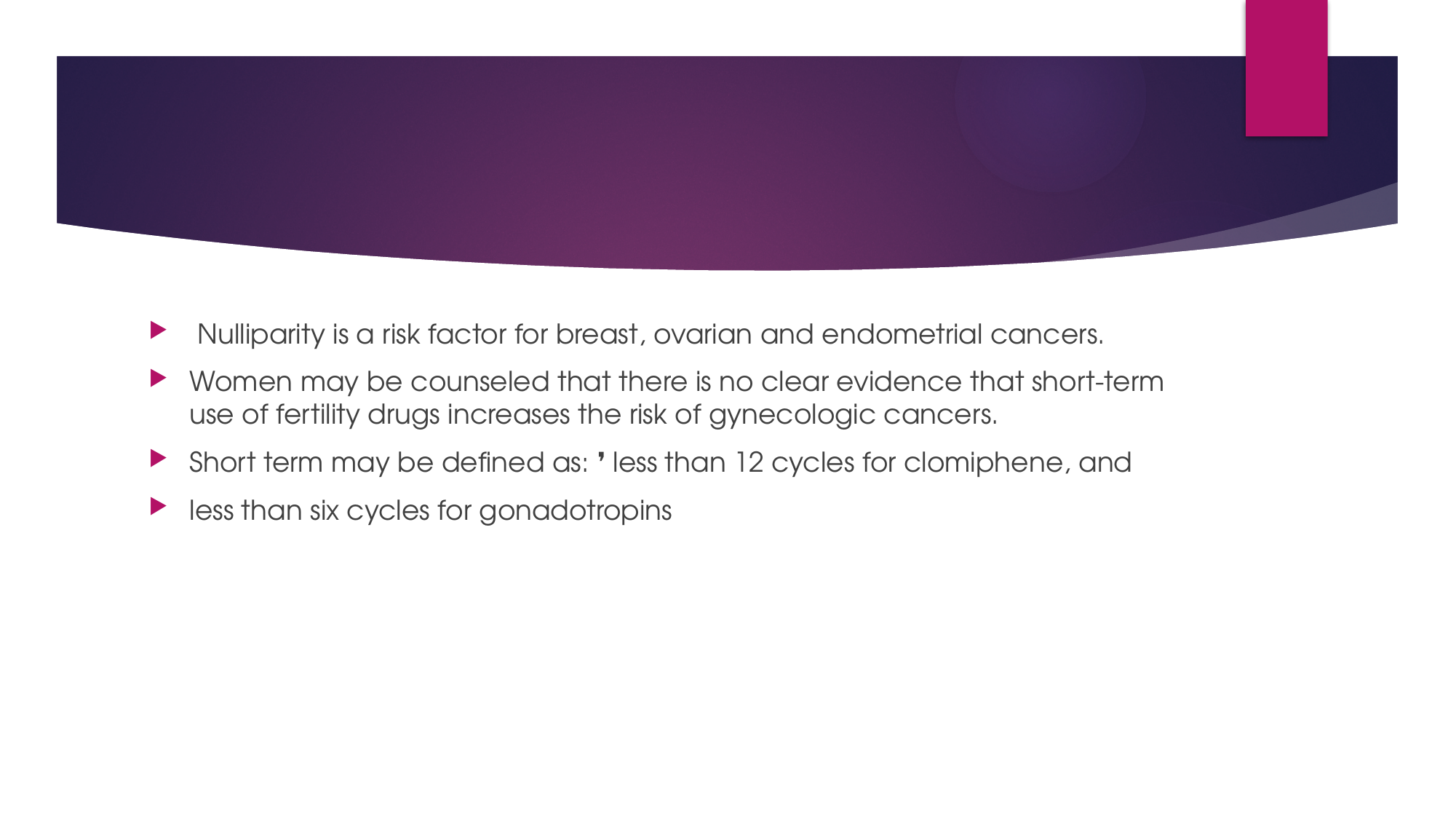

#
 Nulliparity is a risk factor for breast, ovarian and endometrial cancers.
Women may be counseled that there is no clear evidence that short-term use of fertility drugs increases the risk of gynecologic cancers.
Short term may be defined as: ❜ less than 12 cycles for clomiphene, and
less than six cycles for gonadotropins